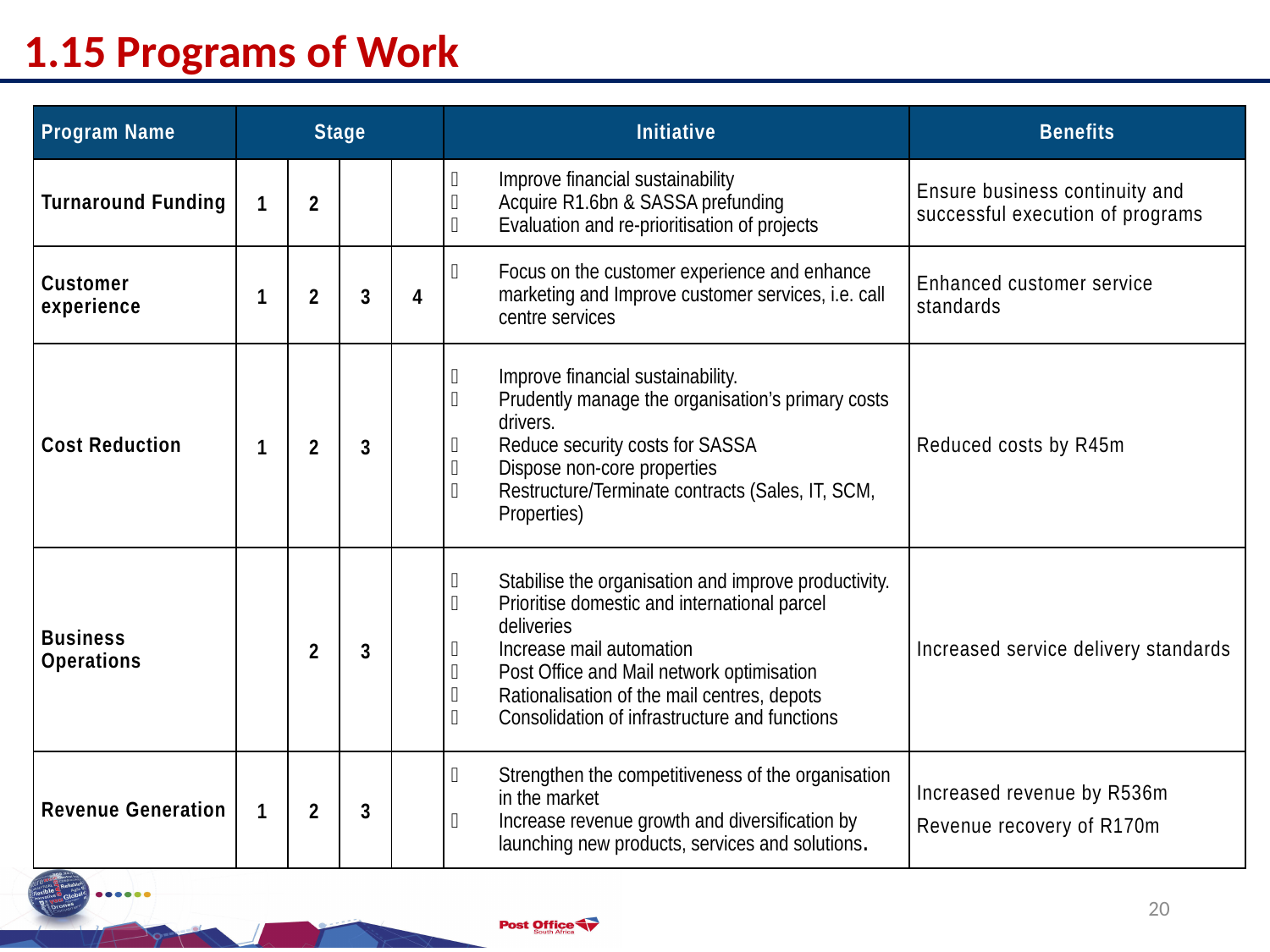

1.15 Programs of Work
| Program Name | Stage |  |  |  | Initiative | Benefits |
| --- | --- | --- | --- | --- | --- | --- |
| Turnaround Funding | 1 | 2 |  |  | Improve financial sustainability Acquire R1.6bn & SASSA prefunding Evaluation and re-prioritisation of projects | Ensure business continuity and successful execution of programs |
| Customer experience | 1 | 2 | 3 | 4 | Focus on the customer experience and enhance marketing and Improve customer services, i.e. call centre services | Enhanced customer service standards |
| Cost Reduction | 1 | 2 | 3 |  | Improve financial sustainability. Prudently manage the organisation’s primary costs drivers. Reduce security costs for SASSA Dispose non-core properties Restructure/Terminate contracts (Sales, IT, SCM, Properties) | Reduced costs by R45m |
| Business Operations |  | 2 | 3 |  | Stabilise the organisation and improve productivity. Prioritise domestic and international parcel deliveries Increase mail automation Post Office and Mail network optimisation Rationalisation of the mail centres, depots Consolidation of infrastructure and functions | Increased service delivery standards |
| Revenue Generation | 1 | 2 | 3 |  | Strengthen the competitiveness of the organisation in the market Increase revenue growth and diversification by launching new products, services and solutions. | Increased revenue by R536m Revenue recovery of R170m |
20